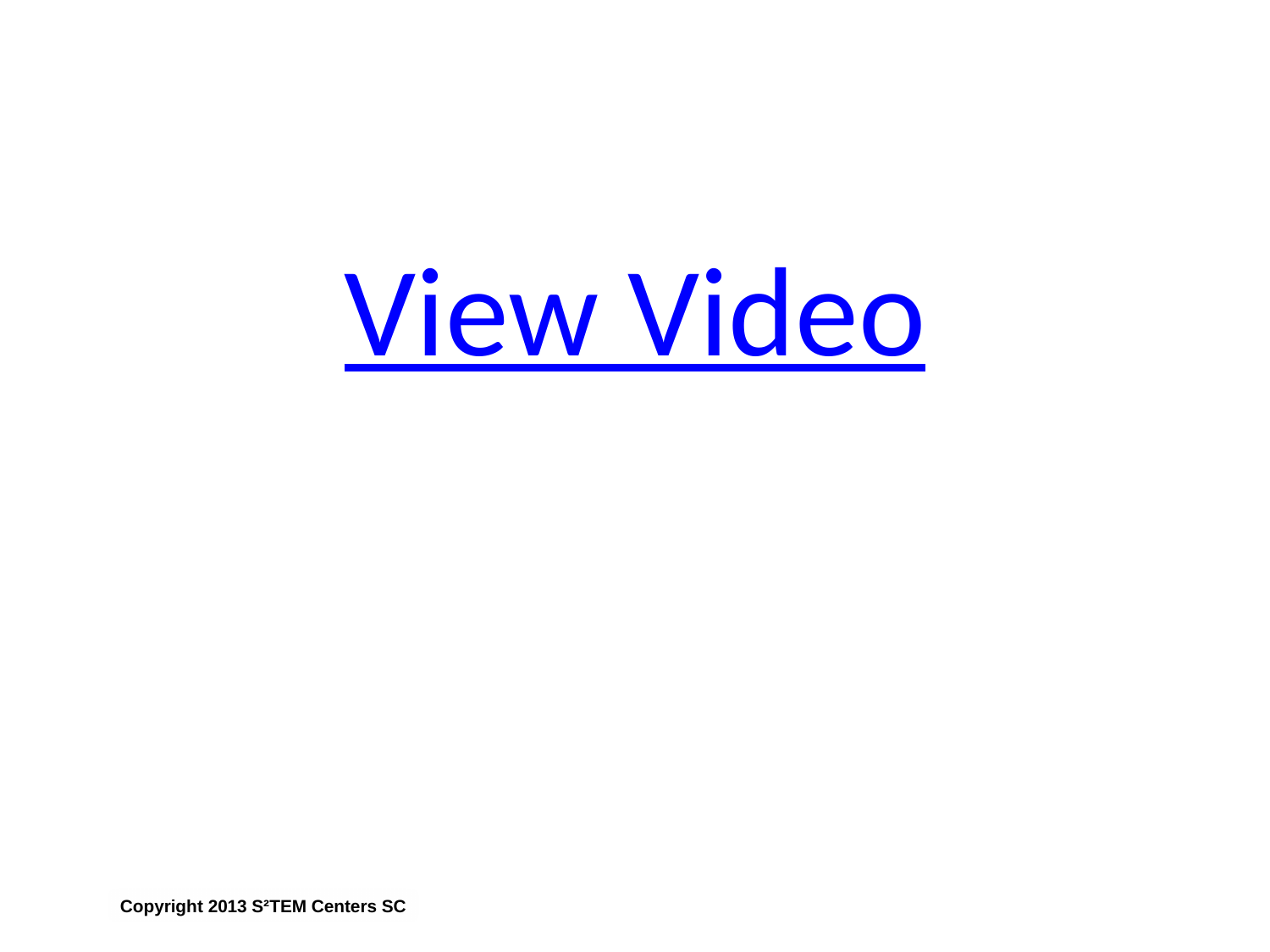

View Video
Copyright 2013 S²TEM Centers SC